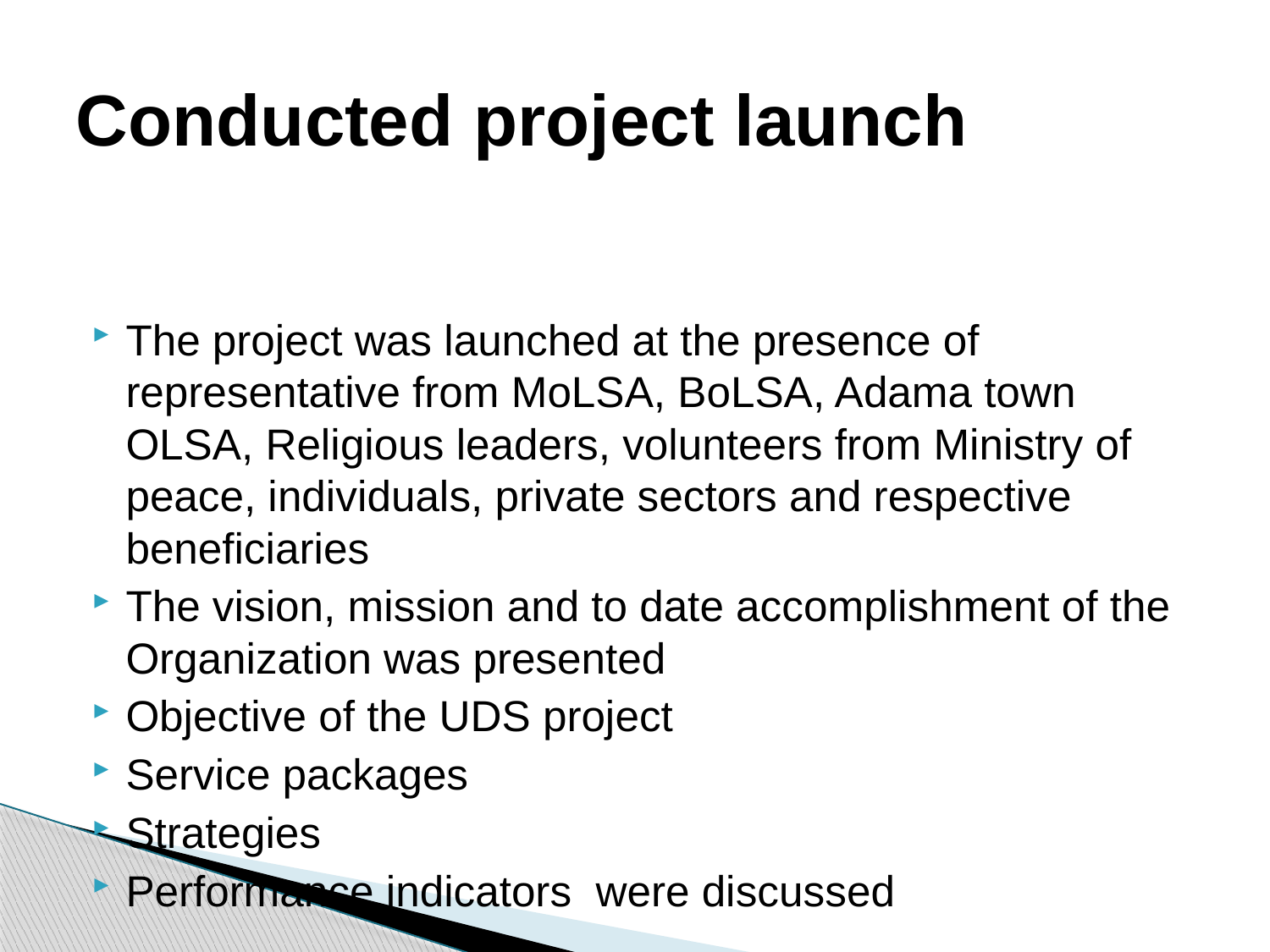

# Conducted project launch
The project was launched at the presence of representative from MoLSA, BoLSA, Adama town OLSA, Religious leaders, volunteers from Ministry of peace, individuals, private sectors and respective beneficiaries
The vision, mission and to date accomplishment of the Organization was presented
Objective of the UDS project
Service packages
Strategies
Performance indicators  were discussed